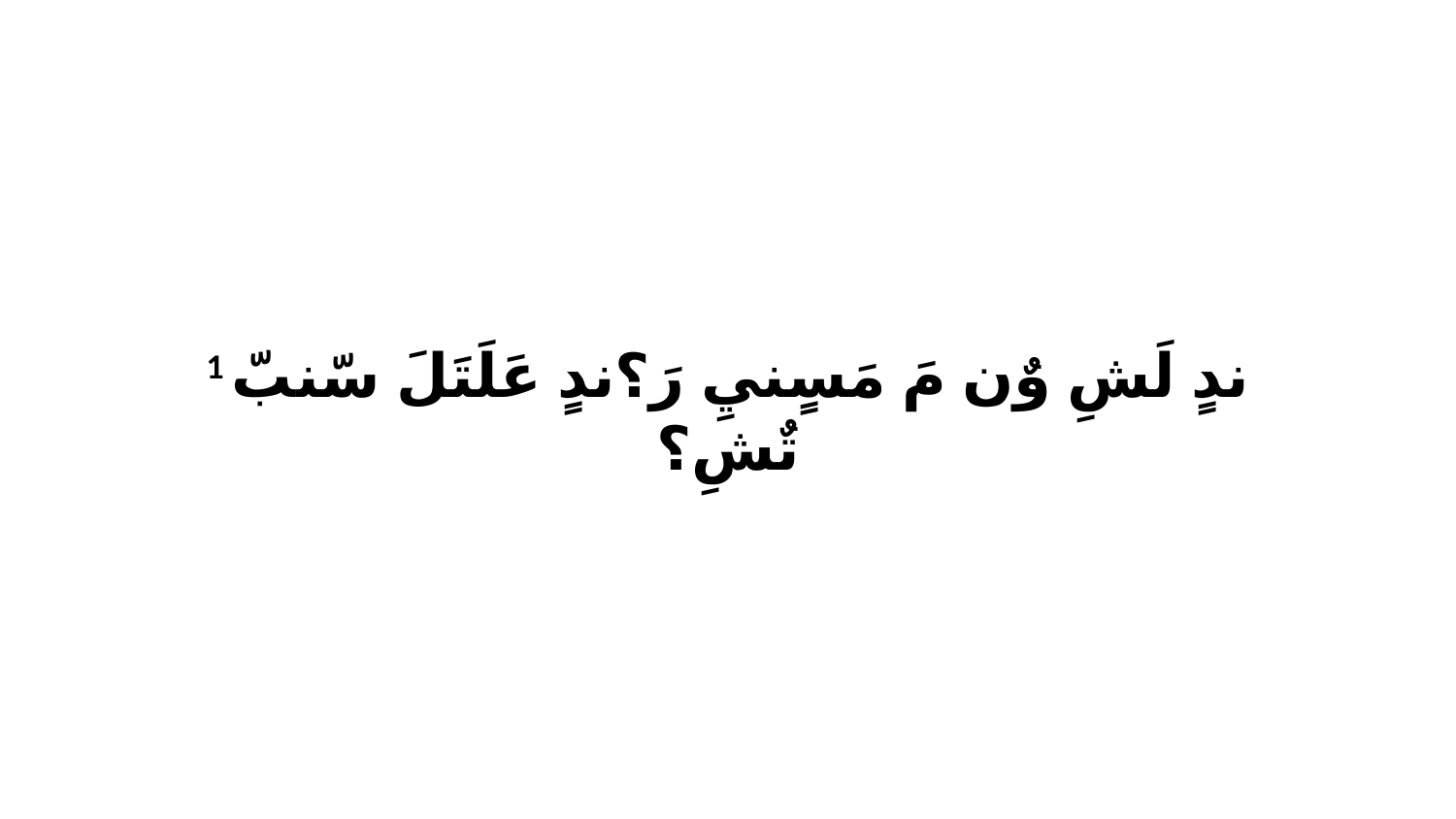

1 ندٍ لَشِ وٌن مَ مَسٍنيِ رَ؟ندٍ عَلَتَلَ سّنبّ تٌشِ؟